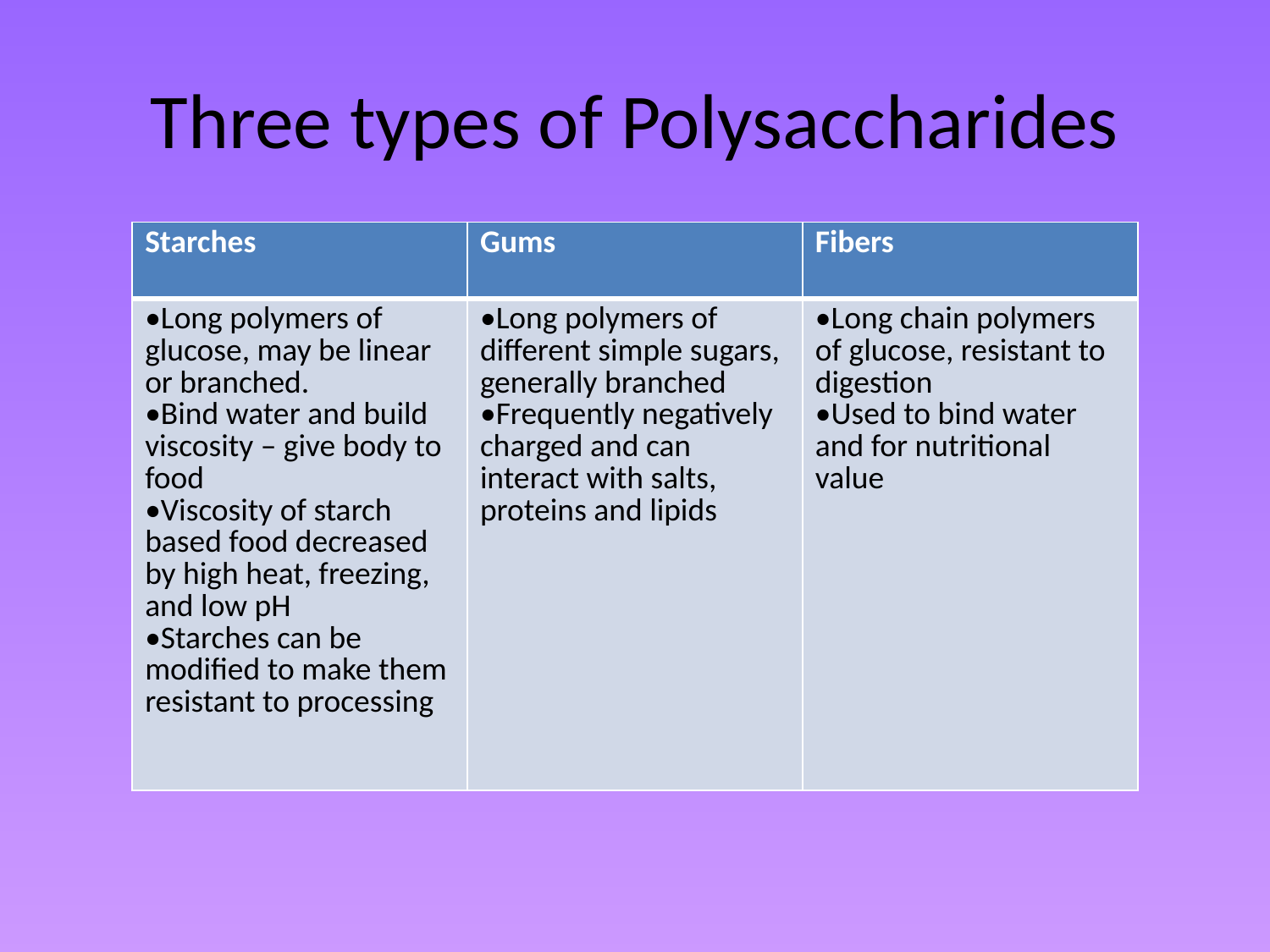

# Three types of Polysaccharides
| Starches | Gums | Fibers |
| --- | --- | --- |
| •Long polymers of glucose, may be linear or branched. •Bind water and build viscosity – give body to food •Viscosity of starch based food decreased by high heat, freezing, and low pH •Starches can be modified to make them resistant to processing | •Long polymers of different simple sugars, generally branched •Frequently negatively charged and can interact with salts, proteins and lipids | •Long chain polymers of glucose, resistant to digestion •Used to bind water and for nutritional value |